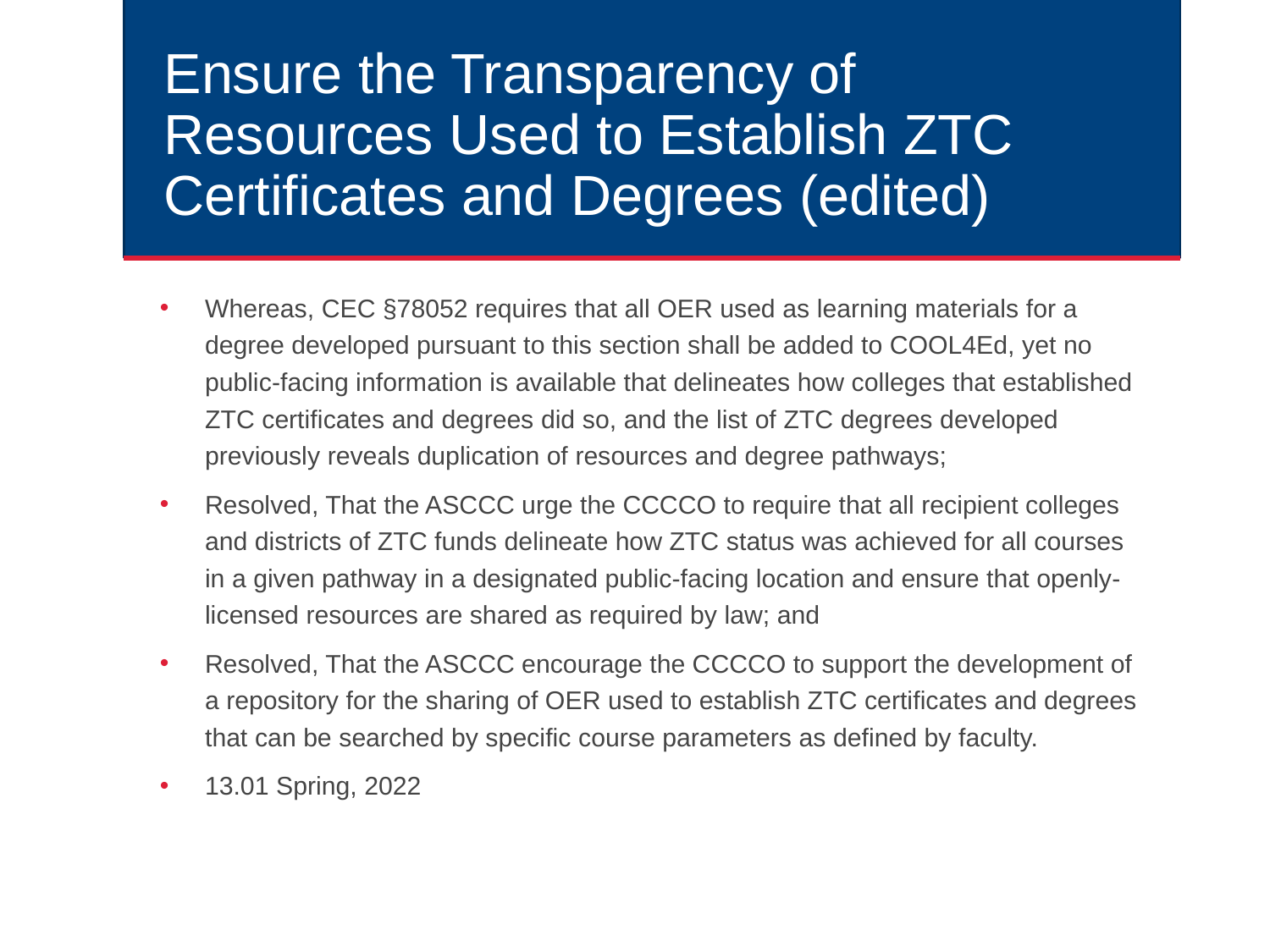

# Ensure the Transparency of Resources Used to Establish ZTC Certificates and Degrees (edited)
Whereas, CEC §78052 requires that all OER used as learning materials for a degree developed pursuant to this section shall be added to COOL4Ed, yet no public-facing information is available that delineates how colleges that established ZTC certificates and degrees did so, and the list of ZTC degrees developed previously reveals duplication of resources and degree pathways;
Resolved, That the ASCCC urge the CCCCO to require that all recipient colleges and districts of ZTC funds delineate how ZTC status was achieved for all courses in a given pathway in a designated public-facing location and ensure that openly-licensed resources are shared as required by law; and
Resolved, That the ASCCC encourage the CCCCO to support the development of a repository for the sharing of OER used to establish ZTC certificates and degrees that can be searched by specific course parameters as defined by faculty.
13.01 Spring, 2022